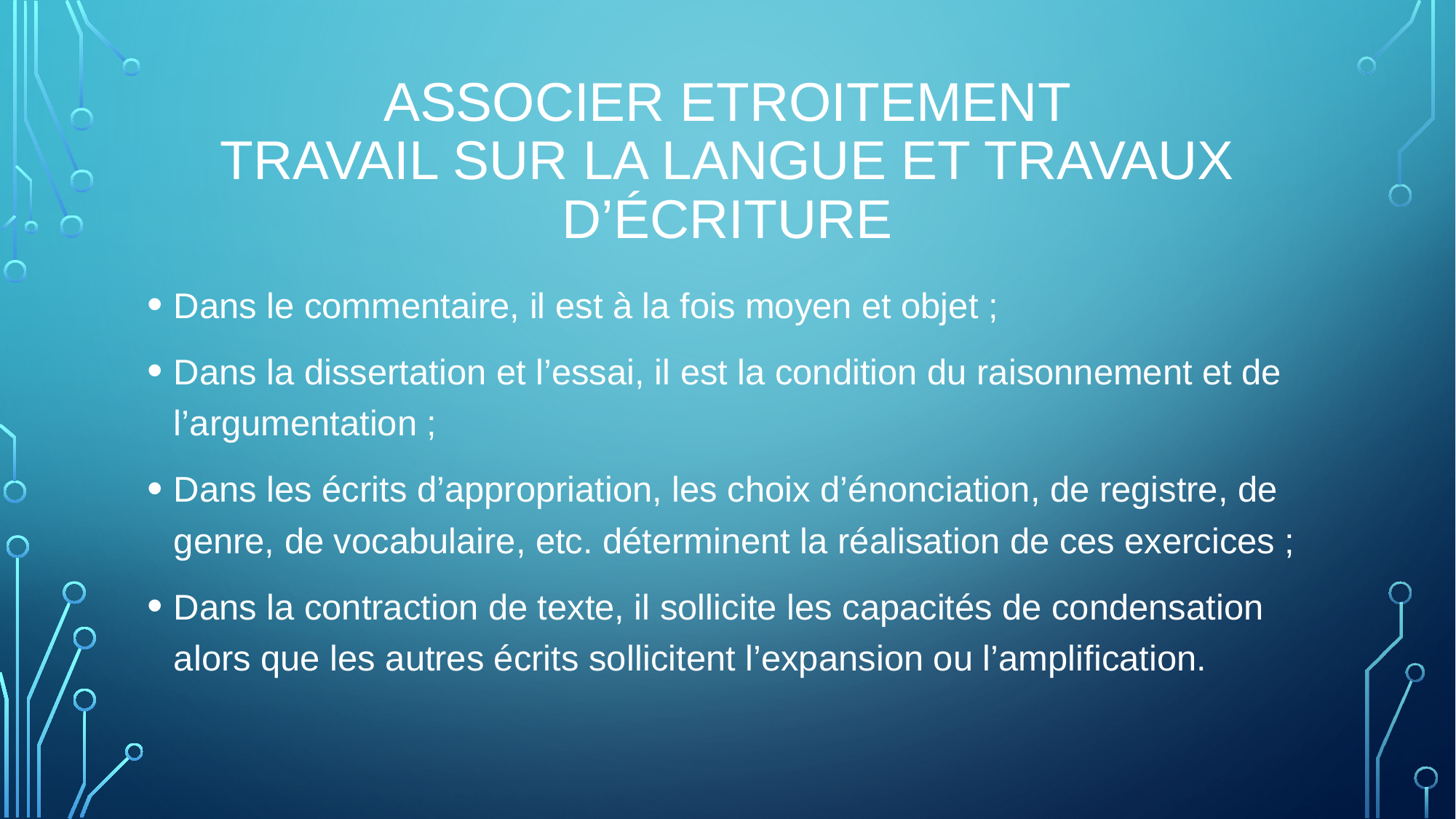

# ASSOCIER ETROITEMENT TRAVAIL SUR LA LANGUE ET TRAVAUX D’ÉCRITURE
Dans le commentaire, il est à la fois moyen et objet ;
Dans la dissertation et l’essai, il est la condition du raisonnement et de l’argumentation ;
Dans les écrits d’appropriation, les choix d’énonciation, de registre, de genre, de vocabulaire, etc. déterminent la réalisation de ces exercices ;
Dans la contraction de texte, il sollicite les capacités de condensation alors que les autres écrits sollicitent l’expansion ou l’amplification.